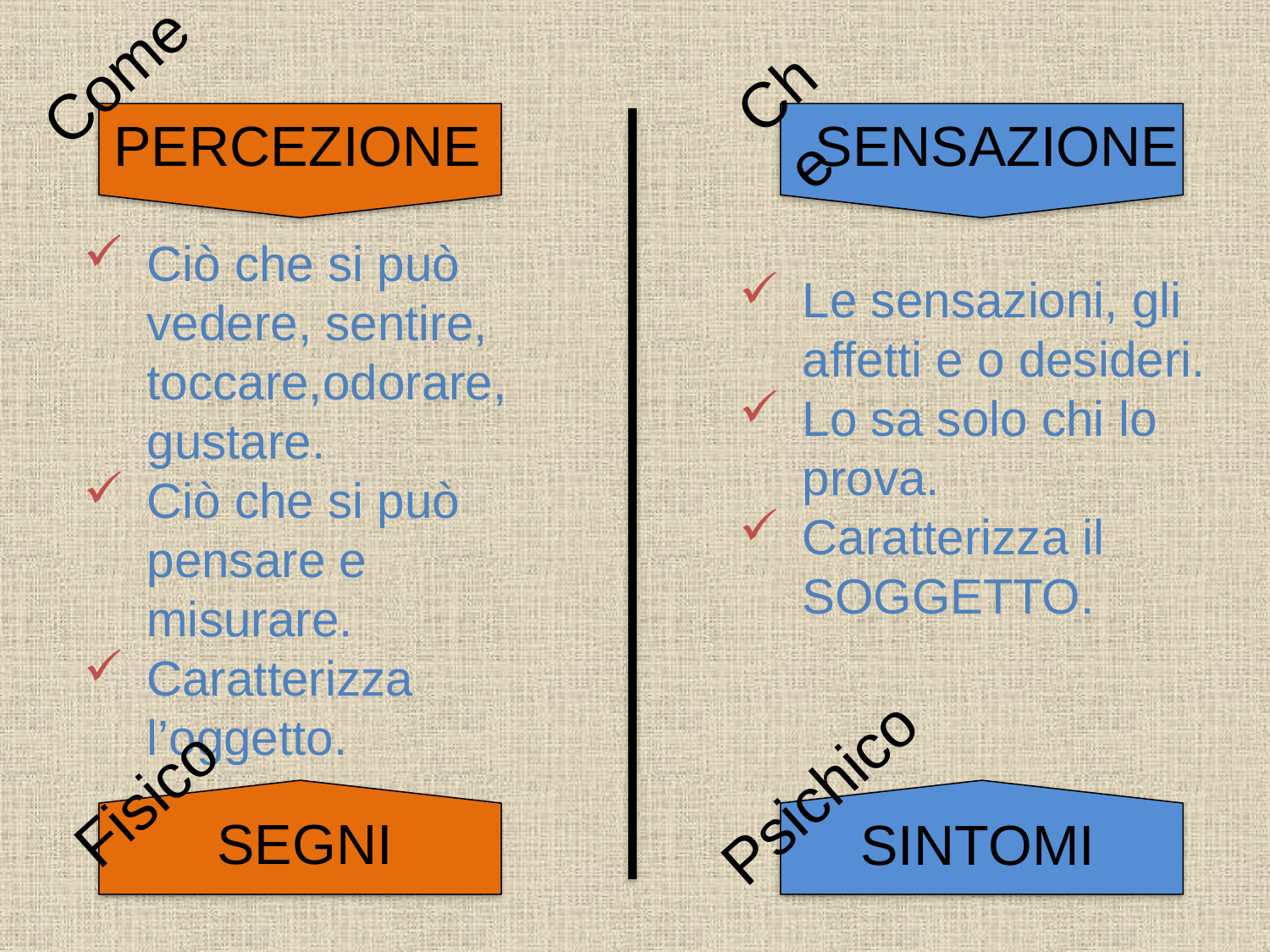

Come
Che

PERCEZIONE

SENSAZIONE
Ciò che si può vedere, sentire, toccare,odorare, gustare.
Ciò che si può pensare e misurare.
Caratterizza l’oggetto.
Le sensazioni, gli affetti e o desideri.
Lo sa solo chi lo prova.
Caratterizza il SOGGETTO.
Psichico
Fisico

SEGNI
SINTOMI